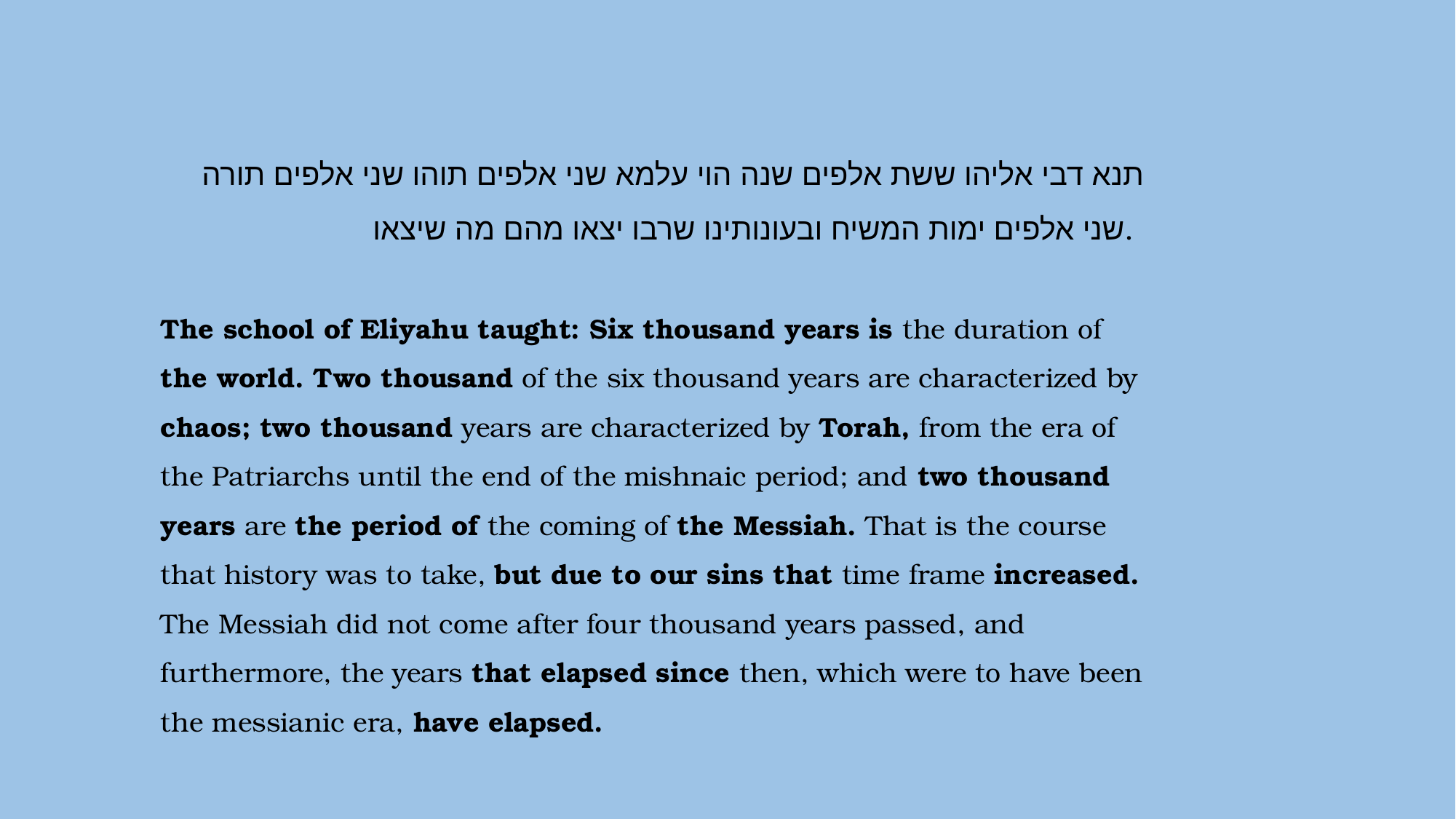

תנא דבי אליהו ששת אלפים שנה הוי עלמא שני אלפים תוהו שני אלפים תורה שני אלפים ימות המשיח ובעונותינו שרבו יצאו מהם מה שיצאו.

The school of Eliyahu taught: Six thousand years is the duration of the world. Two thousand of the six thousand years are characterized by chaos; two thousand years are characterized by Torah, from the era of the Patriarchs until the end of the mishnaic period; and two thousand years are the period of the coming of the Messiah. That is the course that history was to take, but due to our sins that time frame increased. The Messiah did not come after four thousand years passed, and furthermore, the years that elapsed since then, which were to have been the messianic era, have elapsed.